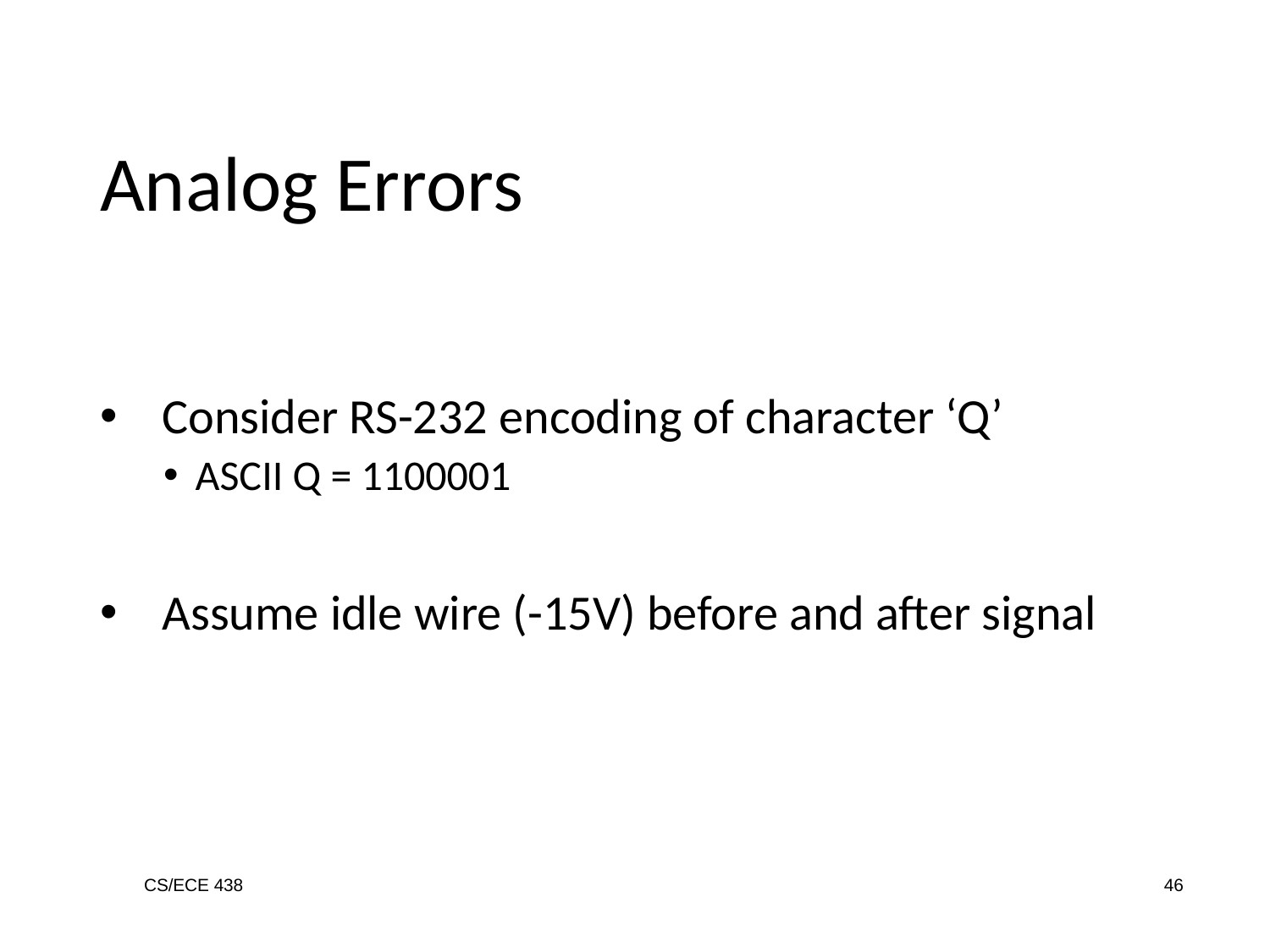

Analog Errors

Consider RS-232 encoding of character ‘Q’
ASCII Q = 1100001

Assume idle wire (-15V) before and after signal

CS/ECE 438

46